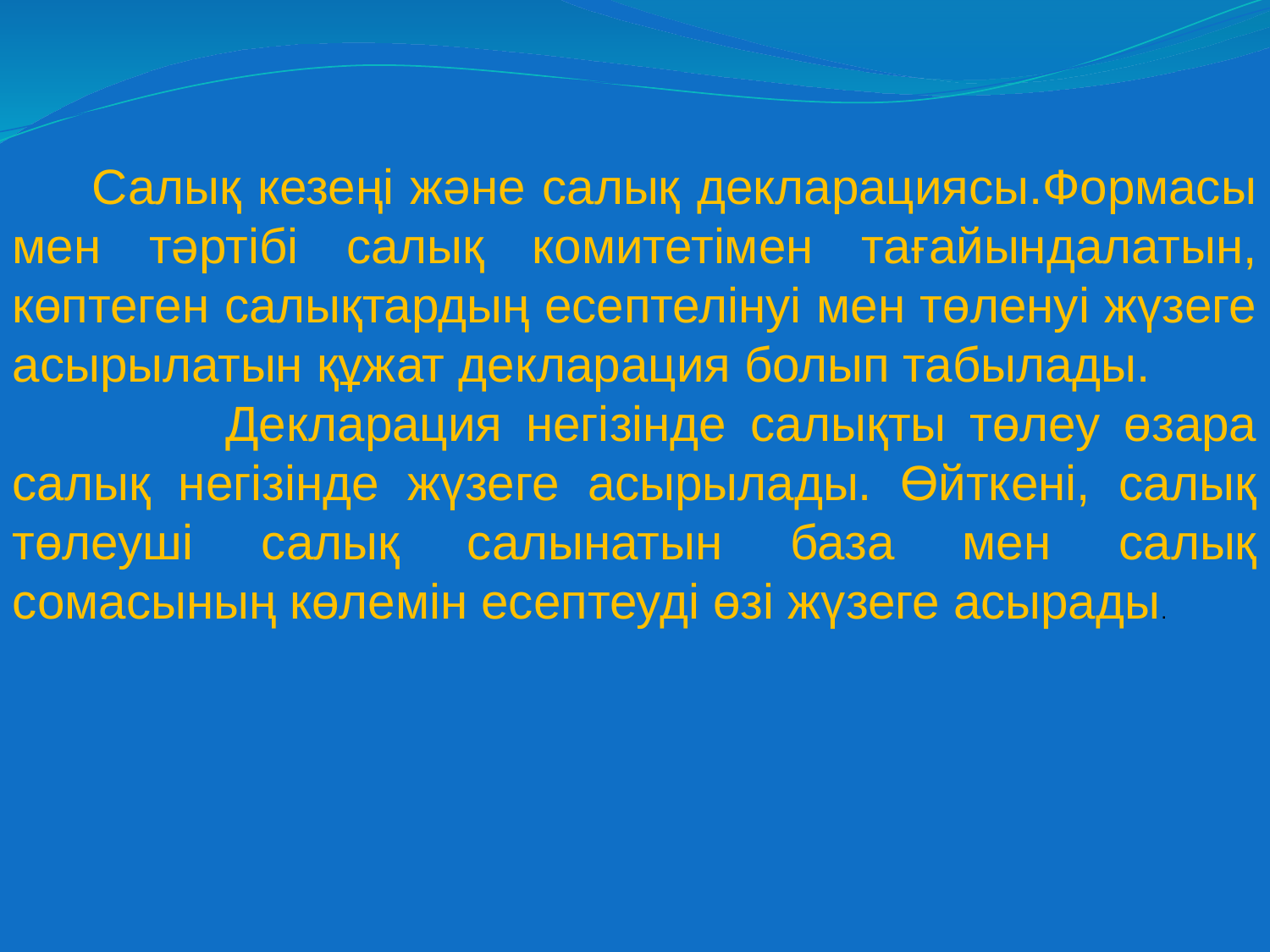

Салық кезеңі және салық декларациясы.Формасы мен тәртібі салық комитетімен тағайындалатын, көптеген салықтардың есептелінуі мен төленуі жүзеге асырылатын құжат декларация болып табылады.
         Декларация негізінде салықты төлеу өзара салық негізінде жүзеге асырылады. Өйткені, салық төлеуші салық салынатын база мен салық сомасының көлемін есептеуді өзі жүзеге асырады.